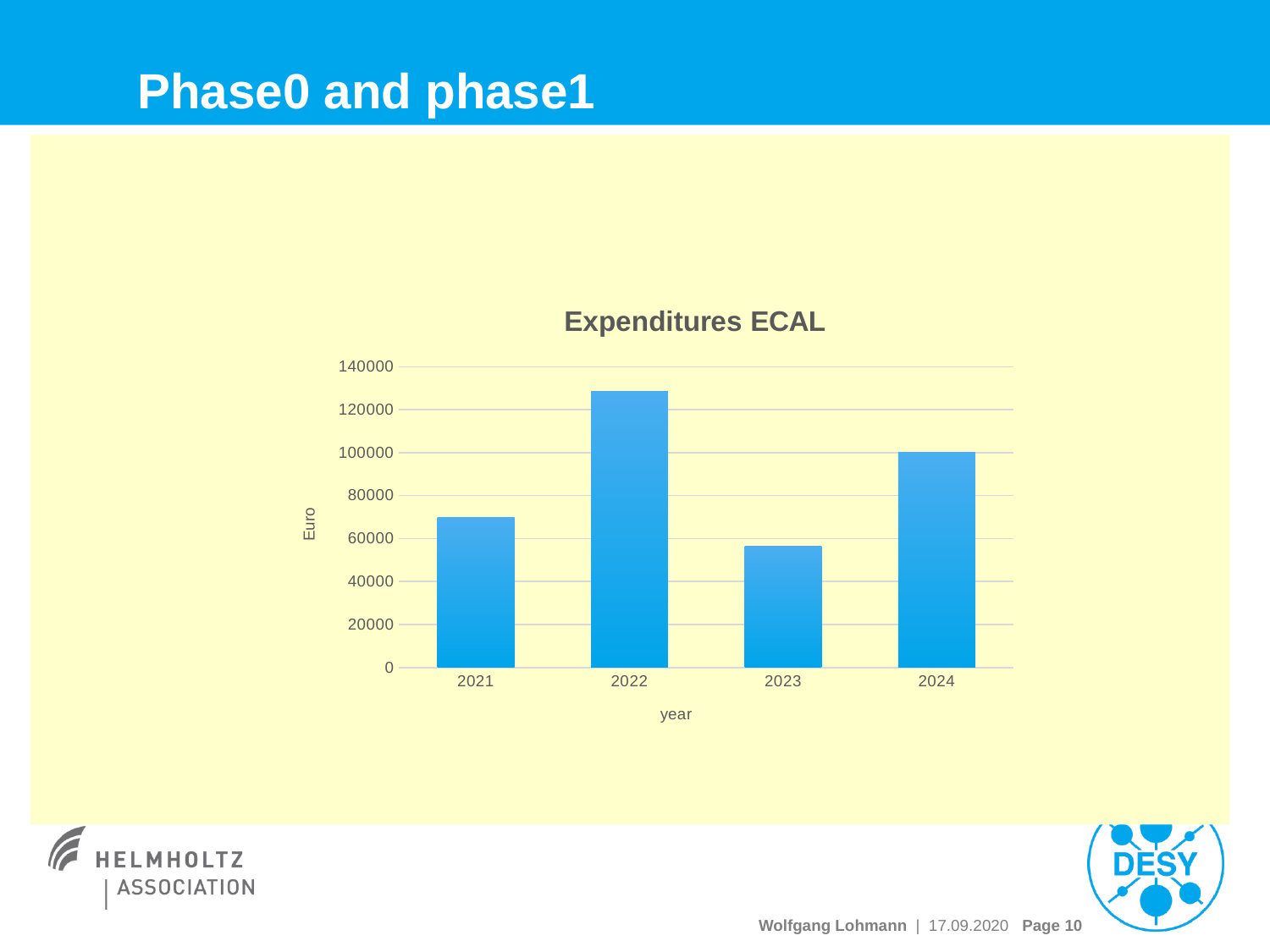

# Phase0 and phase1

### Chart: Expenditures ECAL

| Category |  |
|---|---|
| 2021 | 69800.0 |
| 2022 | 128600.0 |
| 2023 | 56400.0 |
| 2024 | 100000.0 |